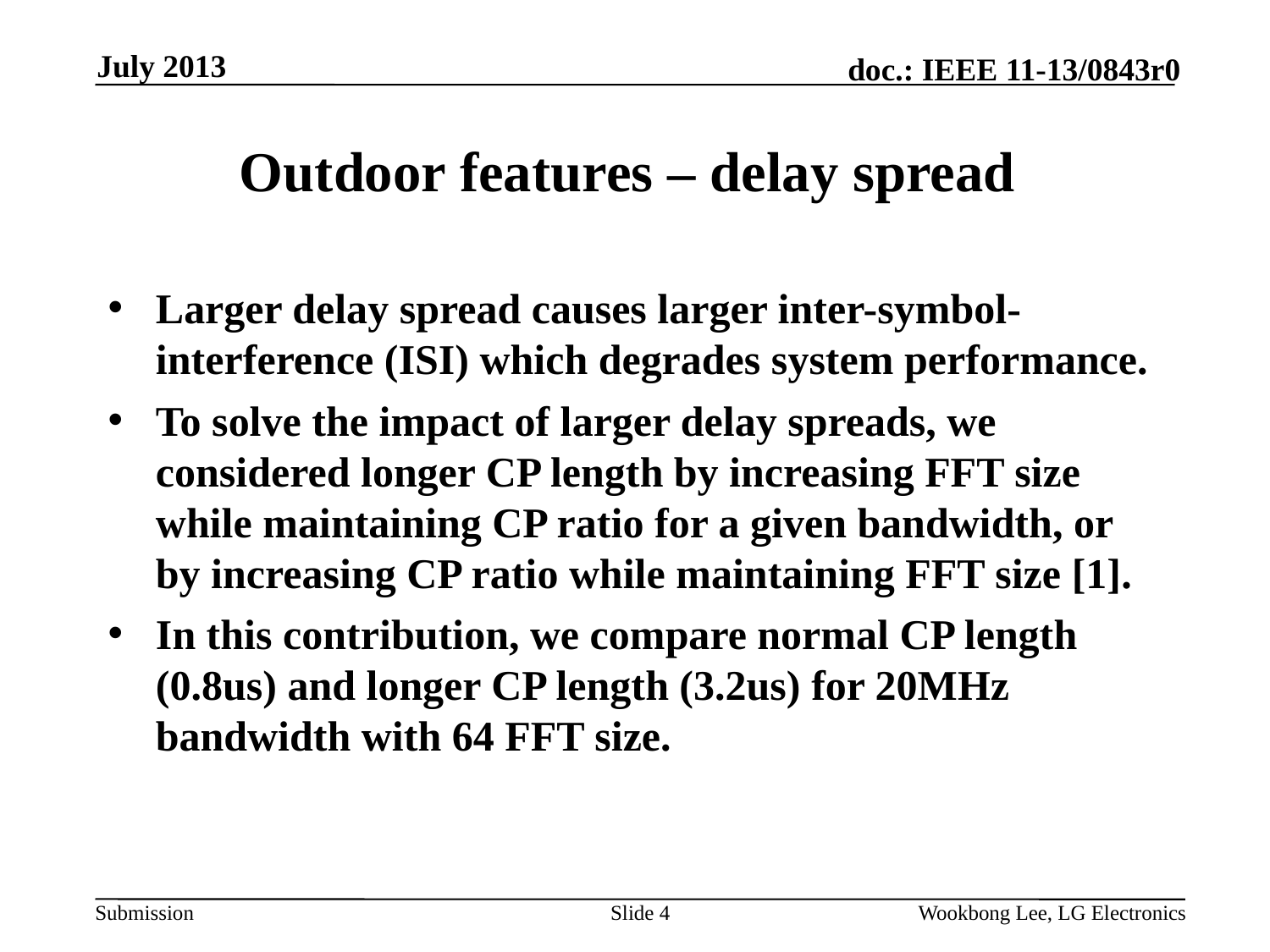

July 2013
# Outdoor features – delay spread
Larger delay spread causes larger inter-symbol-interference (ISI) which degrades system performance.
To solve the impact of larger delay spreads, we considered longer CP length by increasing FFT size while maintaining CP ratio for a given bandwidth, or by increasing CP ratio while maintaining FFT size [1].
In this contribution, we compare normal CP length (0.8us) and longer CP length (3.2us) for 20MHz bandwidth with 64 FFT size.
Slide 4
Wookbong Lee, LG Electronics